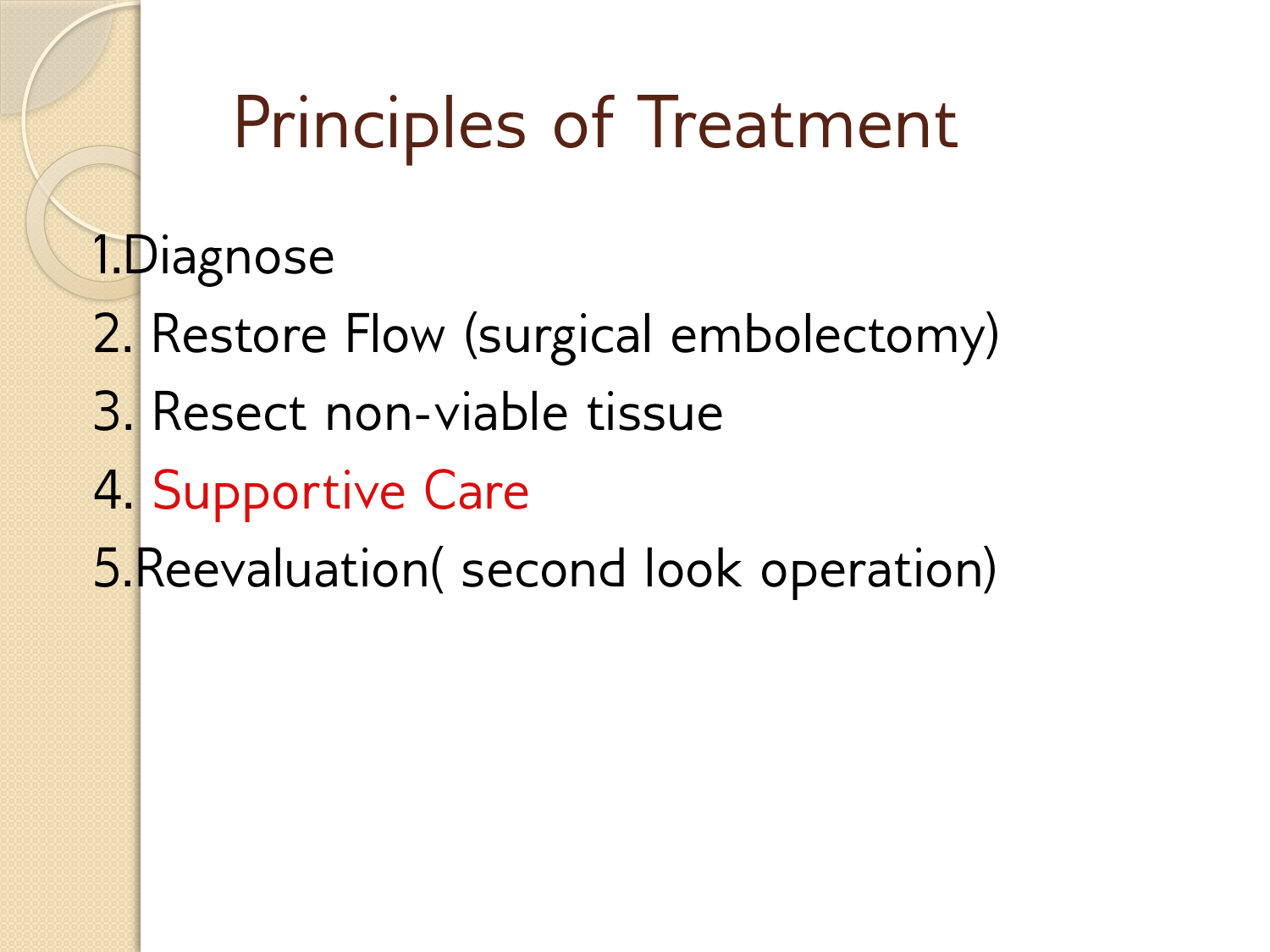

# Principles of Treatment
 1.Diagnose
 2. Restore Flow (surgical embolectomy)
 3. Resect non-viable tissue
 4. Supportive Care
 5.Reevaluation( second look operation)